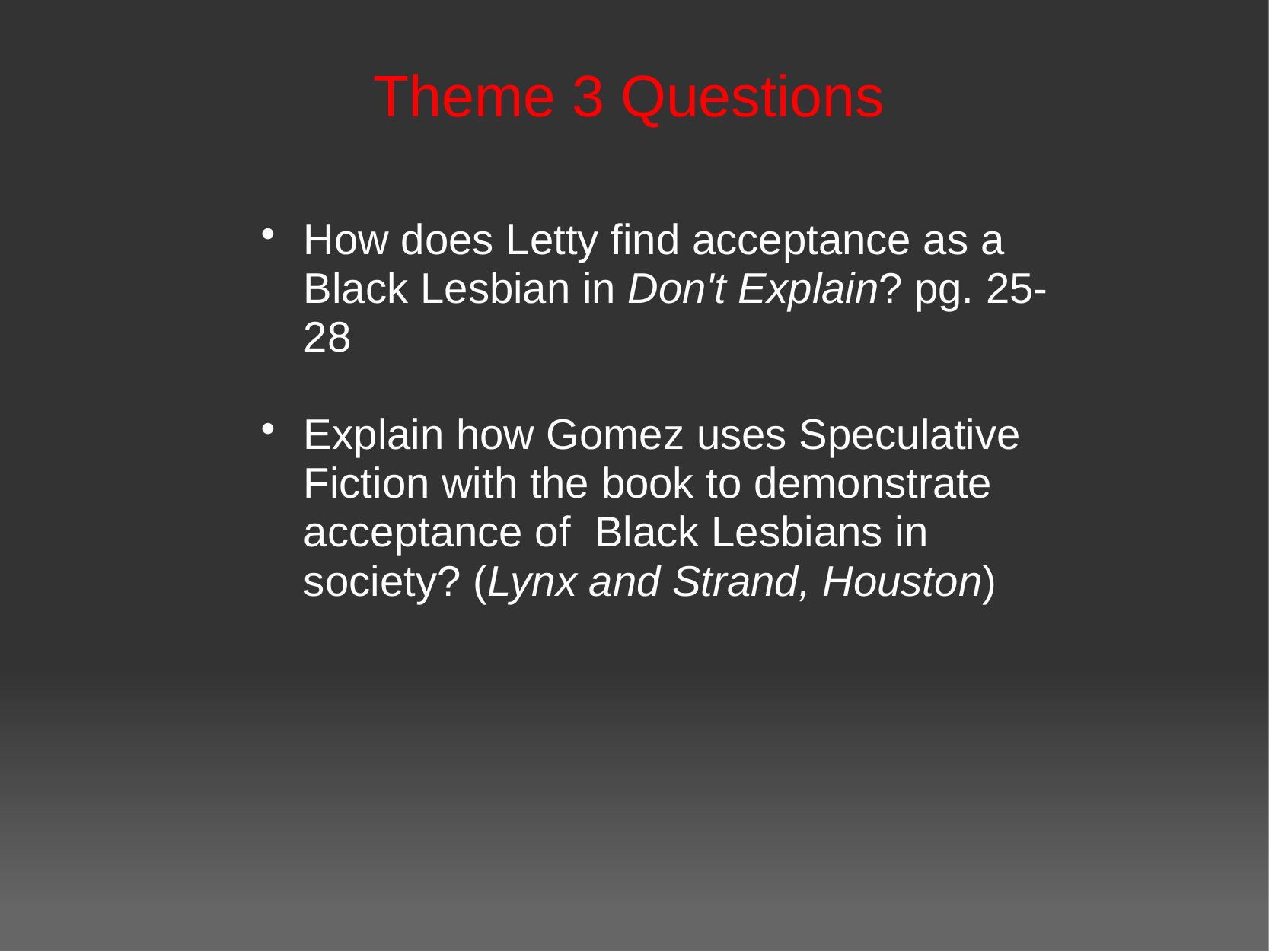

Theme 3 Questions
How does Letty find acceptance as a Black Lesbian in Don't Explain? pg. 25-28

Explain how Gomez uses Speculative Fiction with the book to demonstrate acceptance of  Black Lesbians in society? (Lynx and Strand, Houston)